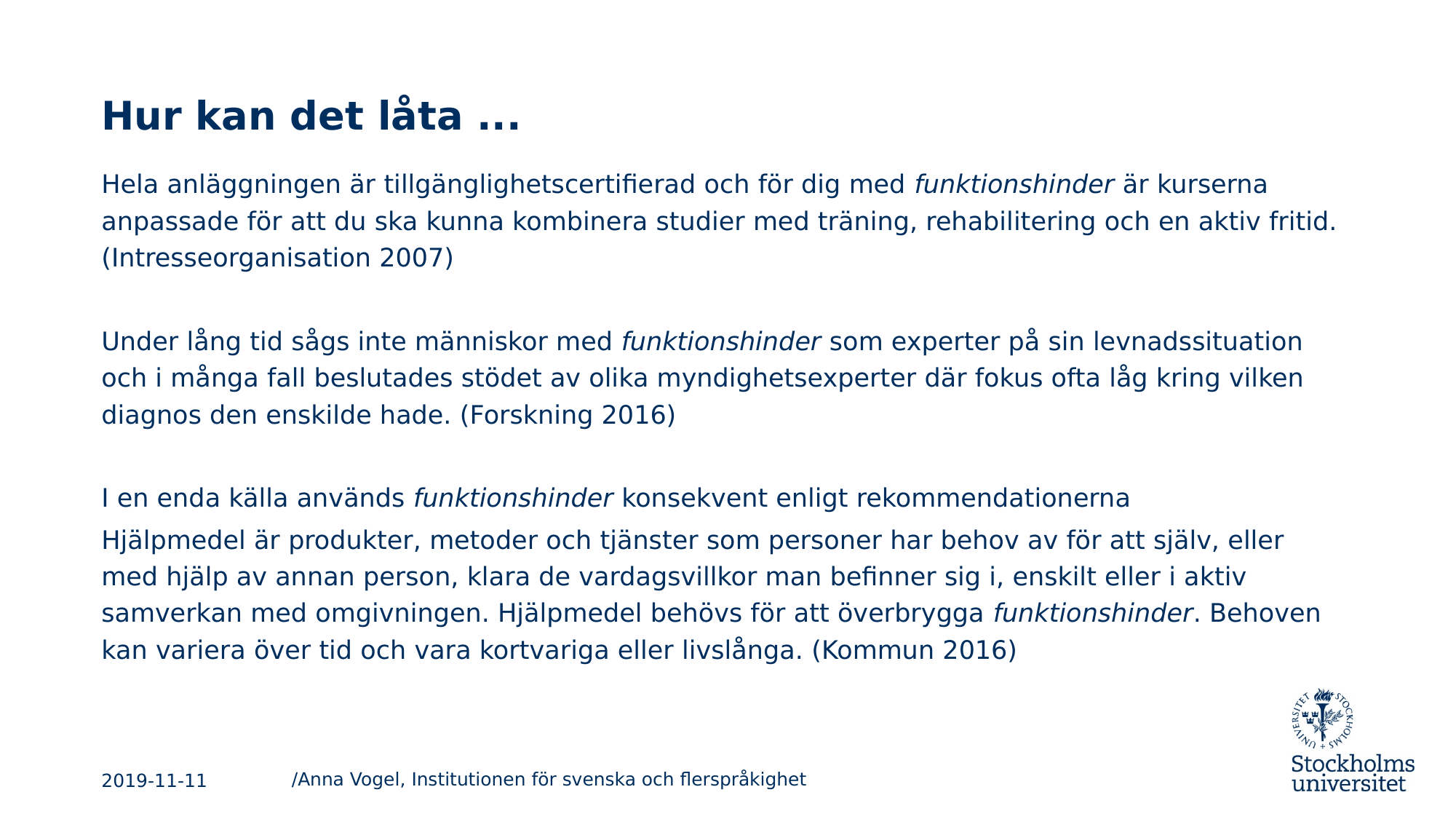

# Hur kan det låta ...
Hela anläggningen är tillgänglighetscertifierad och för dig med funktionshinder är kurserna anpassade för att du ska kunna kombinera studier med träning, rehabilitering och en aktiv fritid. (Intresseorganisation 2007)

Under lång tid sågs inte människor med funktionshinder som experter på sin levnadssituation och i många fall beslutades stödet av olika myndighetsexperter där fokus ofta låg kring vilken diagnos den enskilde hade. (Forskning 2016)

I en enda källa används funktionshinder konsekvent enligt rekommendationerna
Hjälpmedel är produkter, metoder och tjänster som personer har behov av för att själv, eller med hjälp av annan person, klara de vardagsvillkor man befinner sig i, enskilt eller i aktiv samverkan med omgivningen. Hjälpmedel behövs för att överbrygga funktionshinder. Behoven kan variera över tid och vara kortvariga eller livslånga. (Kommun 2016)
/Anna Vogel, Institutionen för svenska och flerspråkighet
2019-11-11